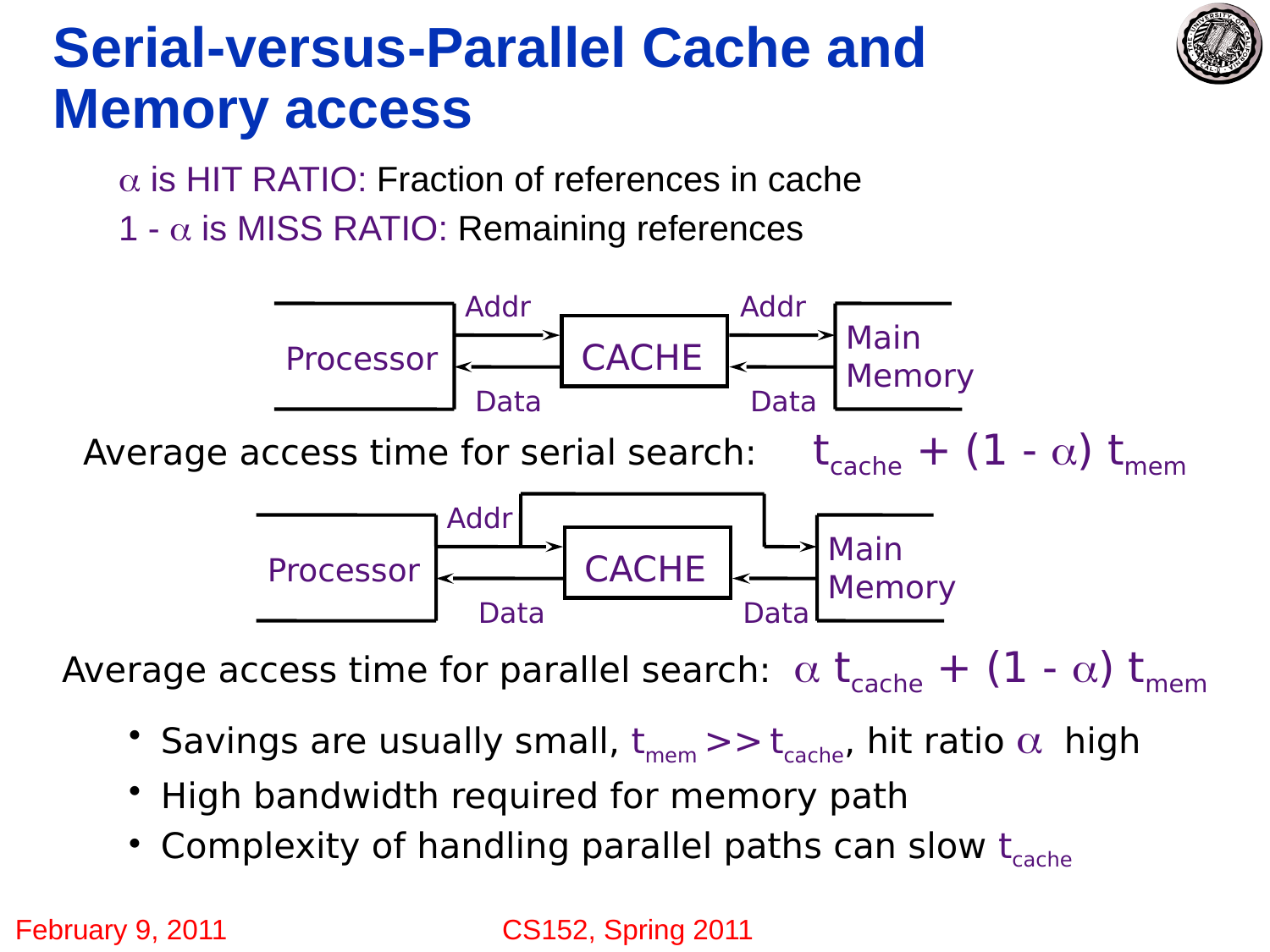

# Serial-versus-Parallel Cache and Memory access
α is HIT RATIO: Fraction of references in cache
1 - α is MISS RATIO: Remaining references
Addr
Addr

Main
Memory

CACHE
Processor

Data
Data

Average access time for serial search:     tcache + (1 - α) tmem
Addr

Main
Memory

CACHE
Processor

Data
Data

Average access time for parallel search:  α tcache + (1 - α) tmem
Savings are usually small, tmem >> tcache, hit ratio α high
High bandwidth required for memory path
Complexity of handling parallel paths can slow tcache